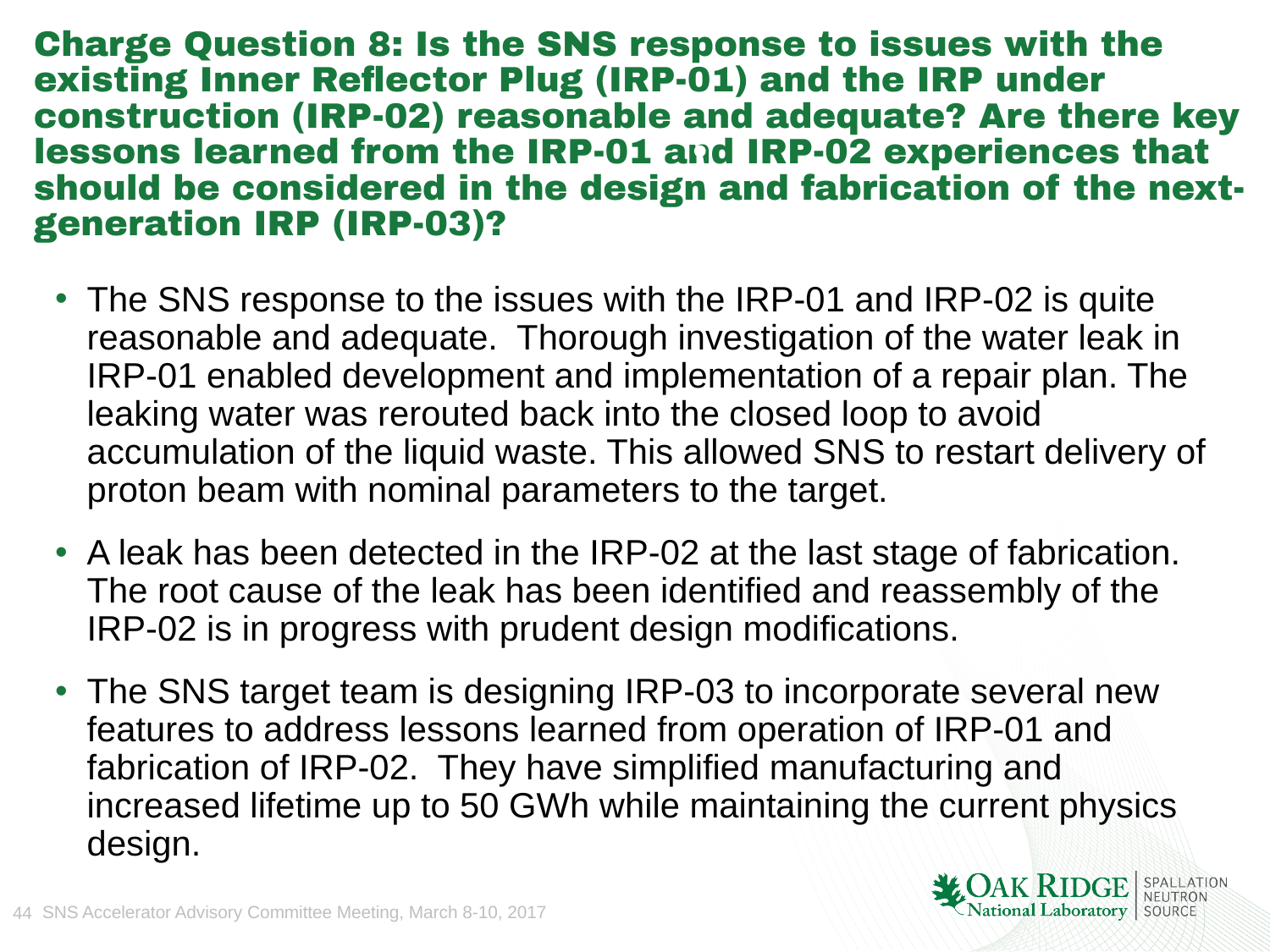

# Charge Question 8: Is the SNS response to issues with the existing Inner Reflector Plug (IRP-01) and the IRP under construction (IRP-02) reasonable and adequate? Are there key lessons learned from the IRP-01 and IRP-02 experiences that should be considered in the design and fabrication of the next-generation IRP (IRP-03)?
The SNS response to the issues with the IRP-01 and IRP-02 is quite reasonable and adequate.  Thorough investigation of the water leak in IRP-01 enabled development and implementation of a repair plan. The leaking water was rerouted back into the closed loop to avoid accumulation of the liquid waste. This allowed SNS to restart delivery of proton beam with nominal parameters to the target.
A leak has been detected in the IRP-02 at the last stage of fabrication. The root cause of the leak has been identified and reassembly of the IRP-02 is in progress with prudent design modifications.
The SNS target team is designing IRP-03 to incorporate several new features to address lessons learned from operation of IRP-01 and fabrication of IRP-02.  They have simplified manufacturing and increased lifetime up to 50 GWh while maintaining the current physics design.